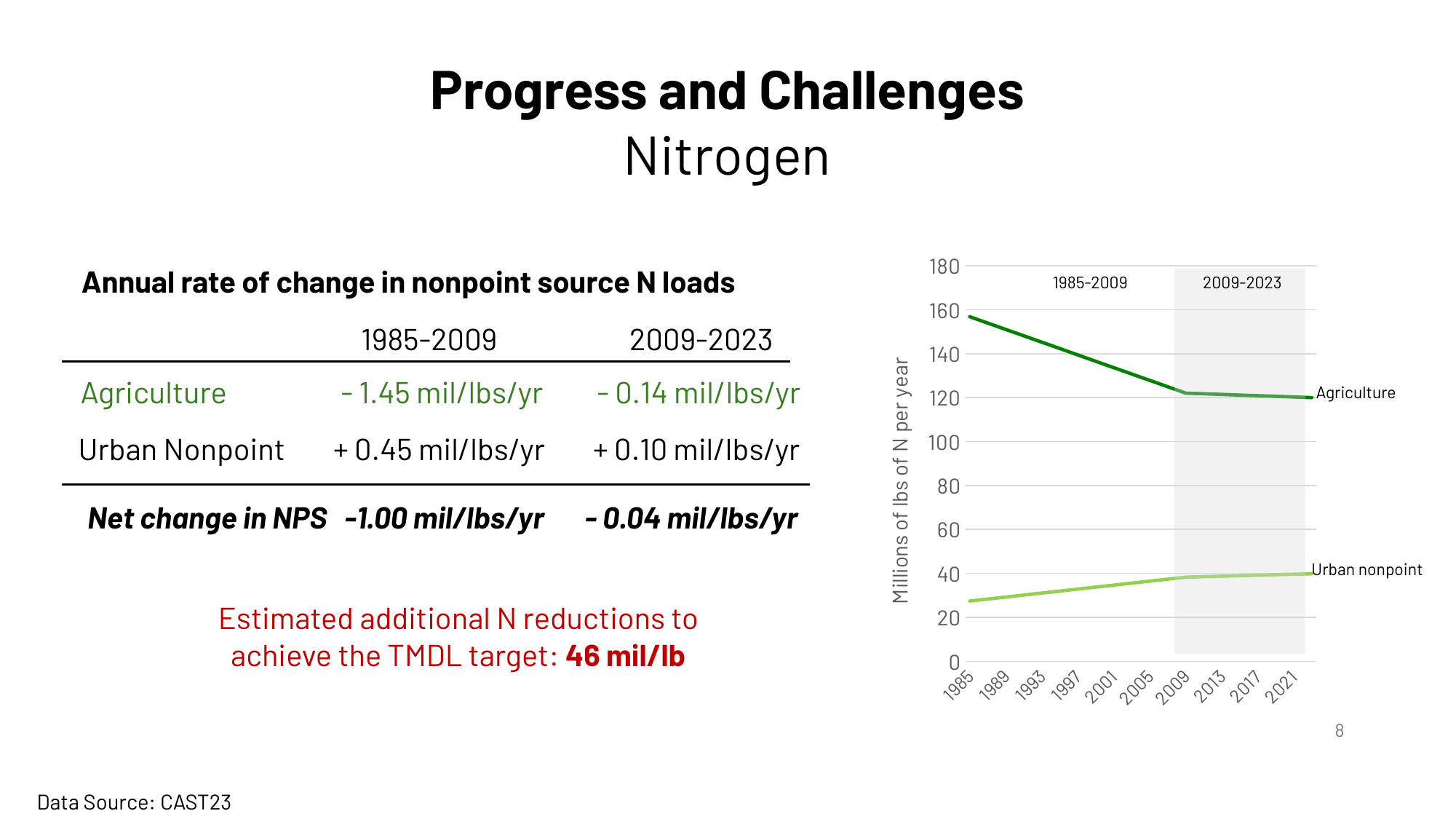

Progress and Challenges
Nitrogen

### Chart

| Category | Ag | Urban |
|---|---|---|
| 1985 | 156.83 | 27.38 |
| 1986 | 155.38016123753965 | 27.833258948458845 |
| 1987 | 153.9303224750793 | 28.28651789691769 |
| 1988 | 152.48048371261893 | 28.739776845376536 |
| 1989 | 151.03064495015857 | 29.19303579383538 |
| 1990 | 149.58080618769822 | 29.646294742294227 |
| 1991 | 148.13096742523786 | 30.099553690753073 |
| 1992 | 146.6811286627775 | 30.55281263921192 |
| 1993 | 145.23128990031714 | 31.006071587670764 |
| 1994 | 143.78145113785678 | 31.45933053612961 |
| 1995 | 142.33161237539642 | 31.912589484588455 |
| 1996 | 140.88177361293606 | 32.3658484330473 |
| 1997 | 139.4319348504757 | 32.81910738150614 |
| 1998 | 137.98209608801534 | 33.27236632996499 |
| 1999 | 136.53225732555498 | 33.725625278423834 |
| 2000 | 135.08241856309462 | 34.17888422688268 |
| 2001 | 133.63257980063426 | 34.632143175341525 |
| 2002 | 132.1827410381739 | 35.08540212380037 |
| 2003 | 130.73290227571354 | 35.53866107225922 |
| 2004 | 129.28306351325318 | 35.99192002071806 |
| 2005 | 127.83322475079282 | 36.44517896917691 |
| 2006 | 126.38338598833246 | 36.89843791763575 |
| 2007 | 124.9335472258721 | 37.3516968660946 |
| 2008 | 123.48370846341174 | 37.804955814553445 |
| 2009 | 122.03386970095139 | 38.25821476301229 |
| 2010 | 121.88835102034973 | 38.36871890025085 |
| 2011 | 121.74283233974808 | 38.479223037489405 |
| 2012 | 121.59731365914642 | 38.58972717472796 |
| 2013 | 121.45179497854477 | 38.70023131196652 |
| 2014 | 121.30627629794311 | 38.810735449205076 |
| 2015 | 121.16075761734146 | 38.92123958644363 |
| 2016 | 121.0152389367398 | 39.03174372368219 |
| 2017 | 120.86972025613815 | 39.14224786092075 |
| 2018 | 120.7242015755365 | 39.252751998159304 |
| 2019 | 120.57868289493484 | 39.36325613539786 |
| 2020 | 120.43316421433319 | 39.47376027263642 |
| 2021 | 120.28764553373153 | 39.584264409874976 |
| 2022 | 120.14212685312988 | 39.69476854711353 |
| 2023 | 119.99660817252823 | 39.80527268435209 |
Annual rate of change in nonpoint source N loads
                          1985-2009                       2009-2023

1985-2009                      2009-2023
Agriculture                   - 1.45 mil/lbs/yr         - 0.14 mil/lbs/yr
                          Agriculture
Urban Nonpoint        + 0.45 mil/lbs/yr        + 0.10 mil/lbs/yr
Net change in NPS   -1.00 mil/lbs/yr       - 0.04 mil/lbs/yr
Urban nonpoint
Estimated additional N reductions to achieve the TMDL target: 46 mil/lb
8
Data Source: CAST23